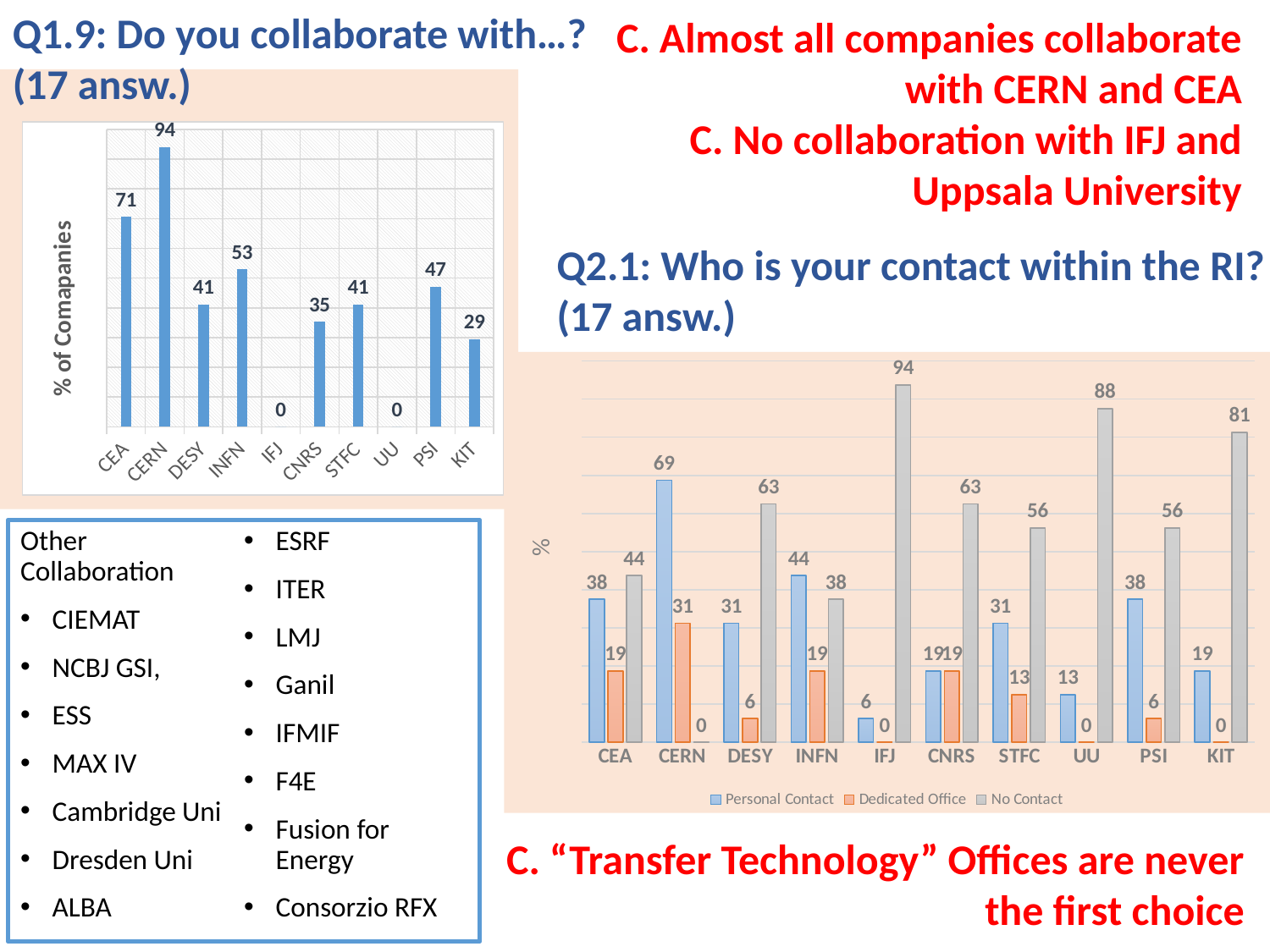

Q1.9: Do you collaborate with…?
(17 answ.)

C. Almost all companies collaborate with CERN and CEA
C. No collaboration with IFJ and Uppsala University

### Chart

| Category |  |
|---|---|
| CEA | 70.58823529411765 |
| CERN | 94.11764705882354 |
| DESY | 41.1764705882353 |
| INFN | 52.94117647058824 |
| IFJ | 0.0 |
| CNRS | 35.294117647058826 |
| STFC | 41.1764705882353 |
| UU | 0.0 |
| PSI | 47.05882352941177 |
| KIT | 29.411764705882355 |
Q2.1: Who is your contact within the RI?
(17 answ.)

### Chart

| Category |  |  |  |
|---|---|---|---|
| CEA | 37.5 | 18.75 | 43.75 |
| CERN | 68.75 | 31.25 | 0.0 |
| DESY | 31.25 | 6.25 | 62.5 |
| INFN | 43.75 | 18.75 | 37.5 |
| IFJ | 6.25 | 0.0 | 93.75 |
| CNRS | 18.75 | 18.75 | 62.5 |
| STFC | 31.25 | 12.5 | 56.25 |
| UU | 12.5 | 0.0 | 87.5 |
| PSI | 37.5 | 6.25 | 56.25 |
| KIT | 18.75 | 0.0 | 81.25 |
Other Collaboration
CIEMAT
NCBJ GSI,
ESS
MAX IV
Cambridge Uni
Dresden Uni
ALBA
ESRF
ITER
LMJ
Ganil
IFMIF
F4E
Fusion for Energy
Consorzio RFX
C. “Transfer Technology” Offices are never the first choice